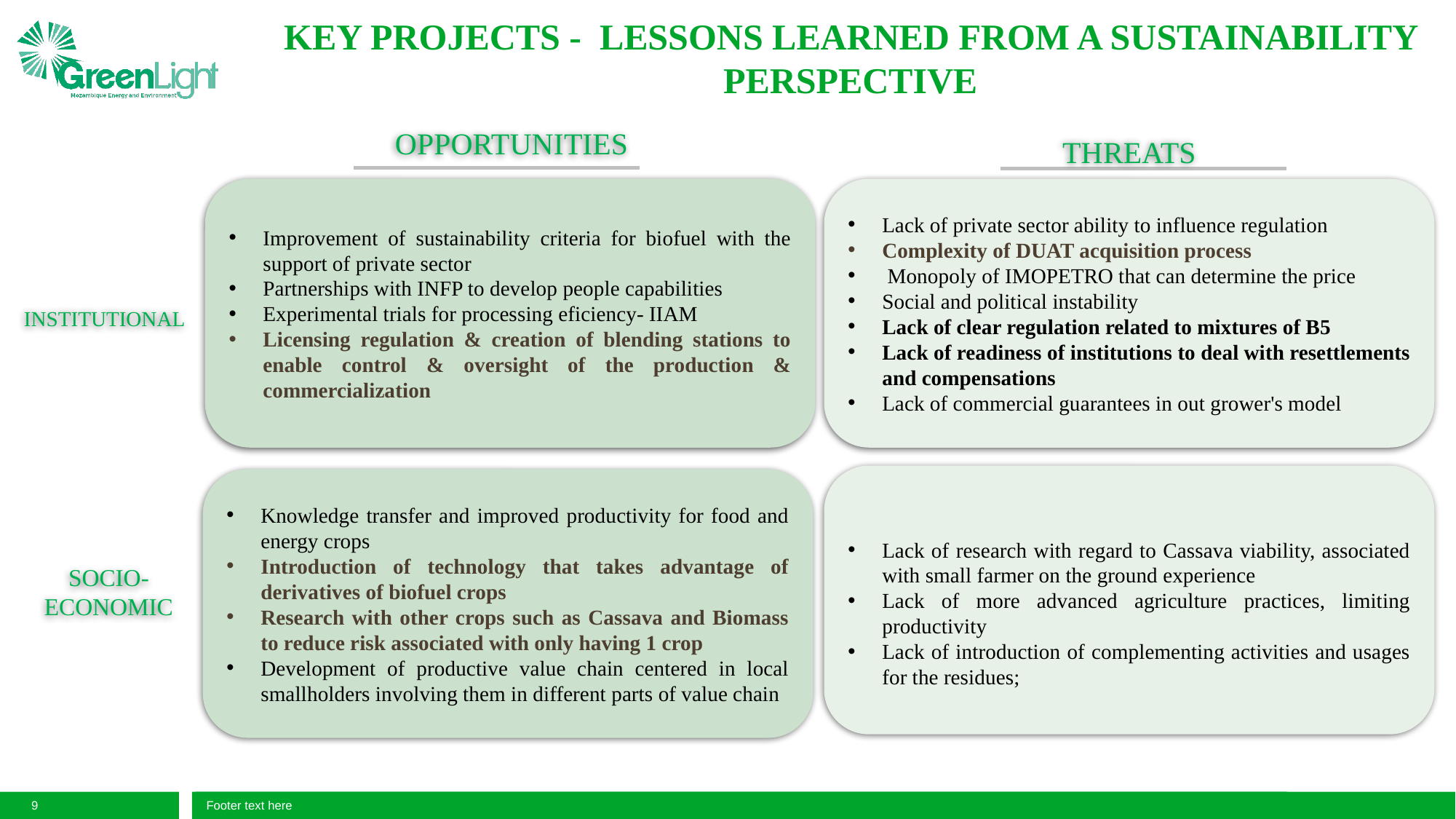

# KEY PROJECTS -  LESSONS LEARNED FROM A SUSTAINABILITY PERSPECTIVE
OPPORTUNITIES
THREATS

Improvement of sustainability criteria for biofuel with the support of private sector
Partnerships with INFP to develop people capabilities
Experimental trials for processing eficiency- IIAM
Licensing regulation & creation of blending stations to enable control & oversight of the production & commercialization

Lack of private sector ability to influence regulation
Complexity of DUAT acquisition process
 Monopoly of IMOPETRO that can determine the price
Social and political instability
Lack of clear regulation related to mixtures of B5
Lack of readiness of institutions to deal with resettlements and compensations
Lack of commercial guarantees in out grower's model

INSTITUTIONAL

Lack of research with regard to Cassava viability, associated with small farmer on the ground experience
Lack of more advanced agriculture practices, limiting productivity
Lack of introduction of complementing activities and usages for the residues;

Knowledge transfer and improved productivity for food and energy crops
Introduction of technology that takes advantage of derivatives of biofuel crops
Research with other crops such as Cassava and Biomass to reduce risk associated with only having 1 crop
Development of productive value chain centered in local smallholders involving them in different parts of value chain

SOCIO-ECONOMIC
9
Footer text here